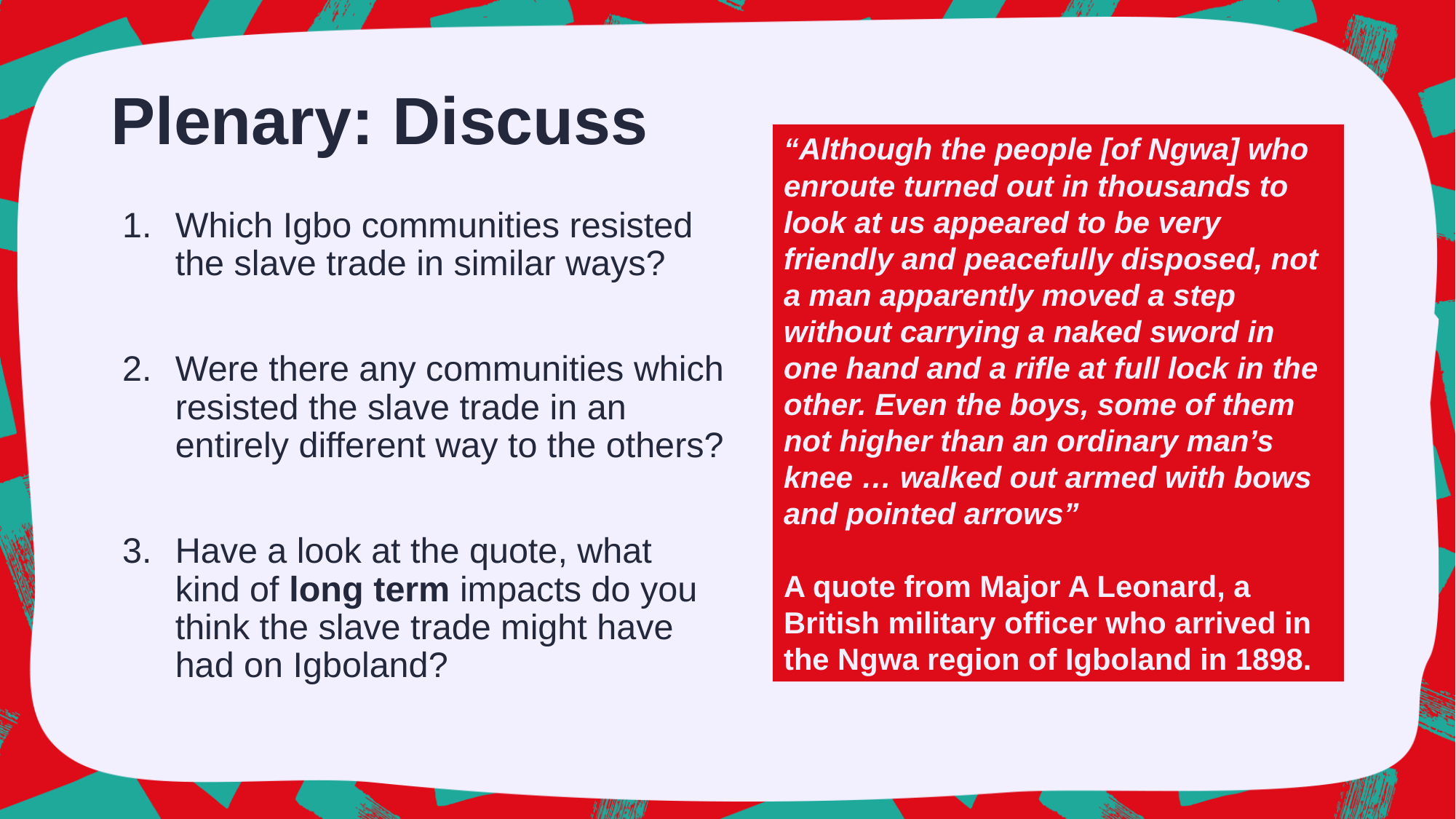

# Plenary: Discuss
“Although the people [of Ngwa] who enroute turned out in thousands to look at us appeared to be very friendly and peacefully disposed, not a man apparently moved a step without carrying a naked sword in one hand and a rifle at full lock in the other. Even the boys, some of them not higher than an ordinary man’s knee … walked out armed with bows and pointed arrows”

A quote from Major A Leonard, a British military officer who arrived in the Ngwa region of Igboland in 1898.
Which Igbo communities resisted the slave trade in similar ways?

Were there any communities which resisted the slave trade in an entirely different way to the others?

Have a look at the quote, what kind of long term impacts do you think the slave trade might have had on Igboland?